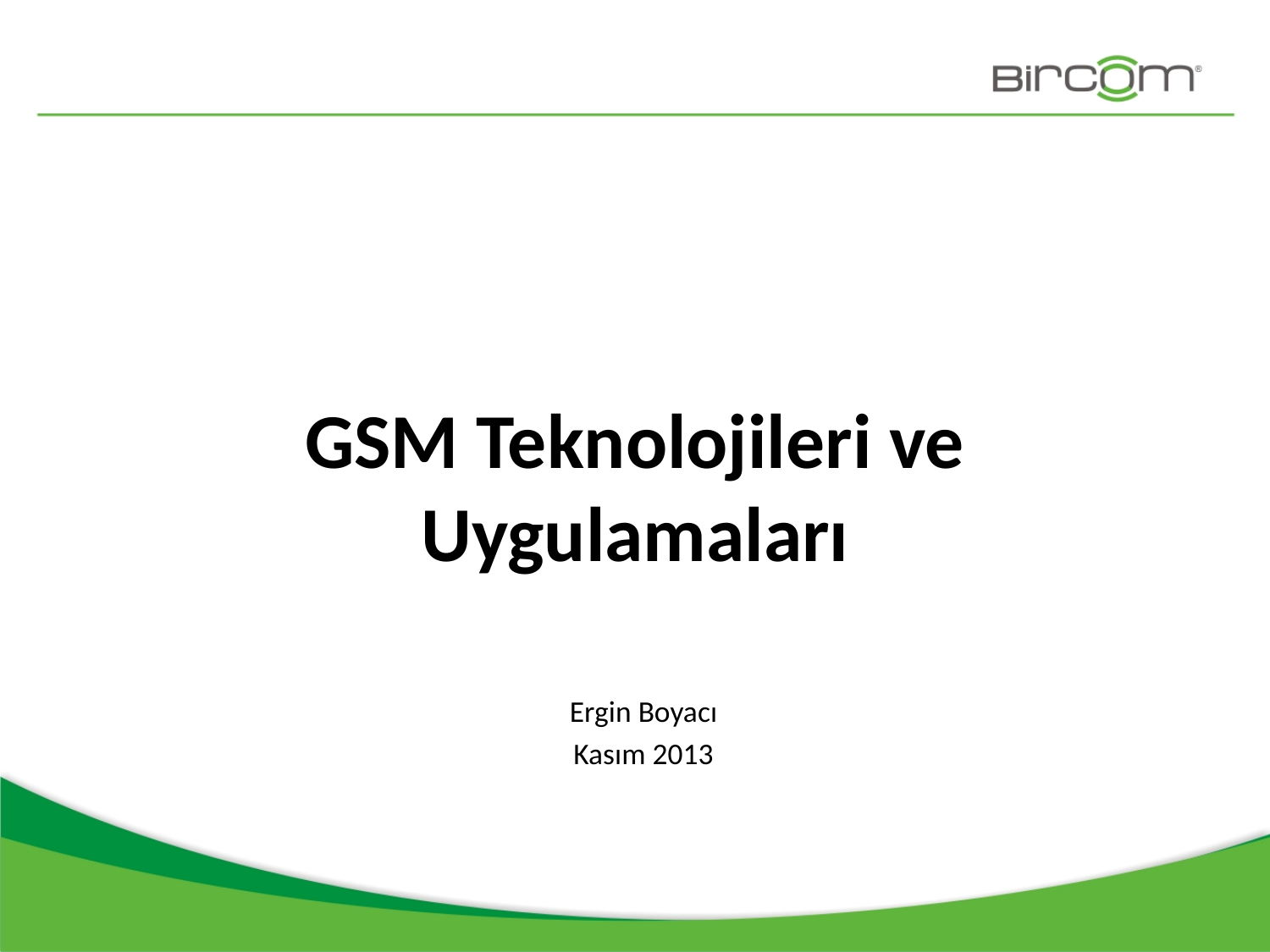

# GSM Teknolojileri ve Uygulamaları
Ergin Boyacı
Kasım 2013